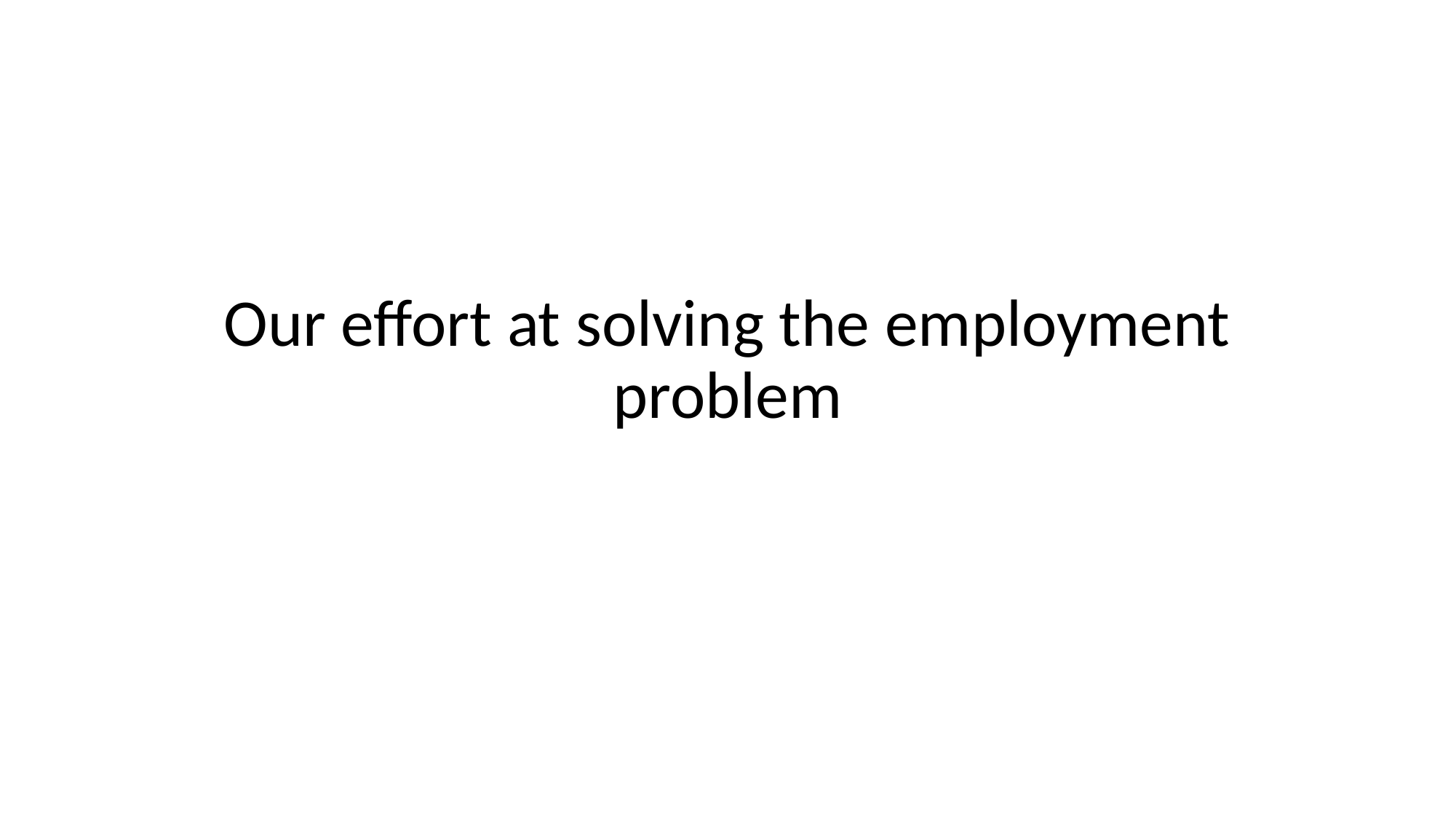

# Our effort at solving the employment problem